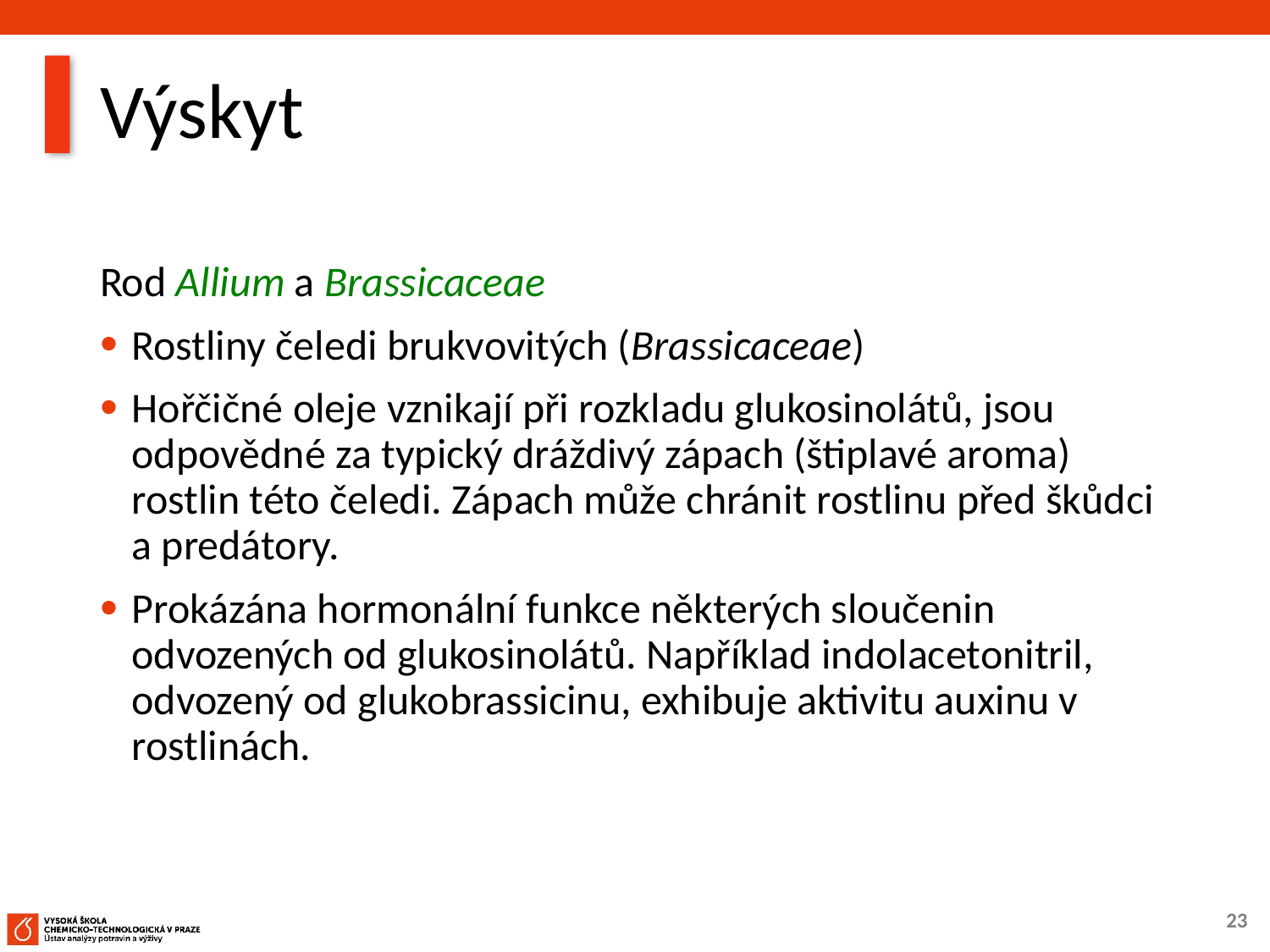

# Výskyt
Rod Allium a Brassicaceae
Rostliny čeledi brukvovitých (Brassicaceae)
Hořčičné oleje vznikají při rozkladu glukosinolátů, jsou odpovědné za typický dráždivý zápach (štiplavé aroma) rostlin této čeledi. Zápach může chránit rostlinu před škůdci a predátory.
Prokázána hormonální funkce některých sloučenin odvozených od glukosinolátů. Například indolacetonitril, odvozený od glukobrassicinu, exhibuje aktivitu auxinu v rostlinách.